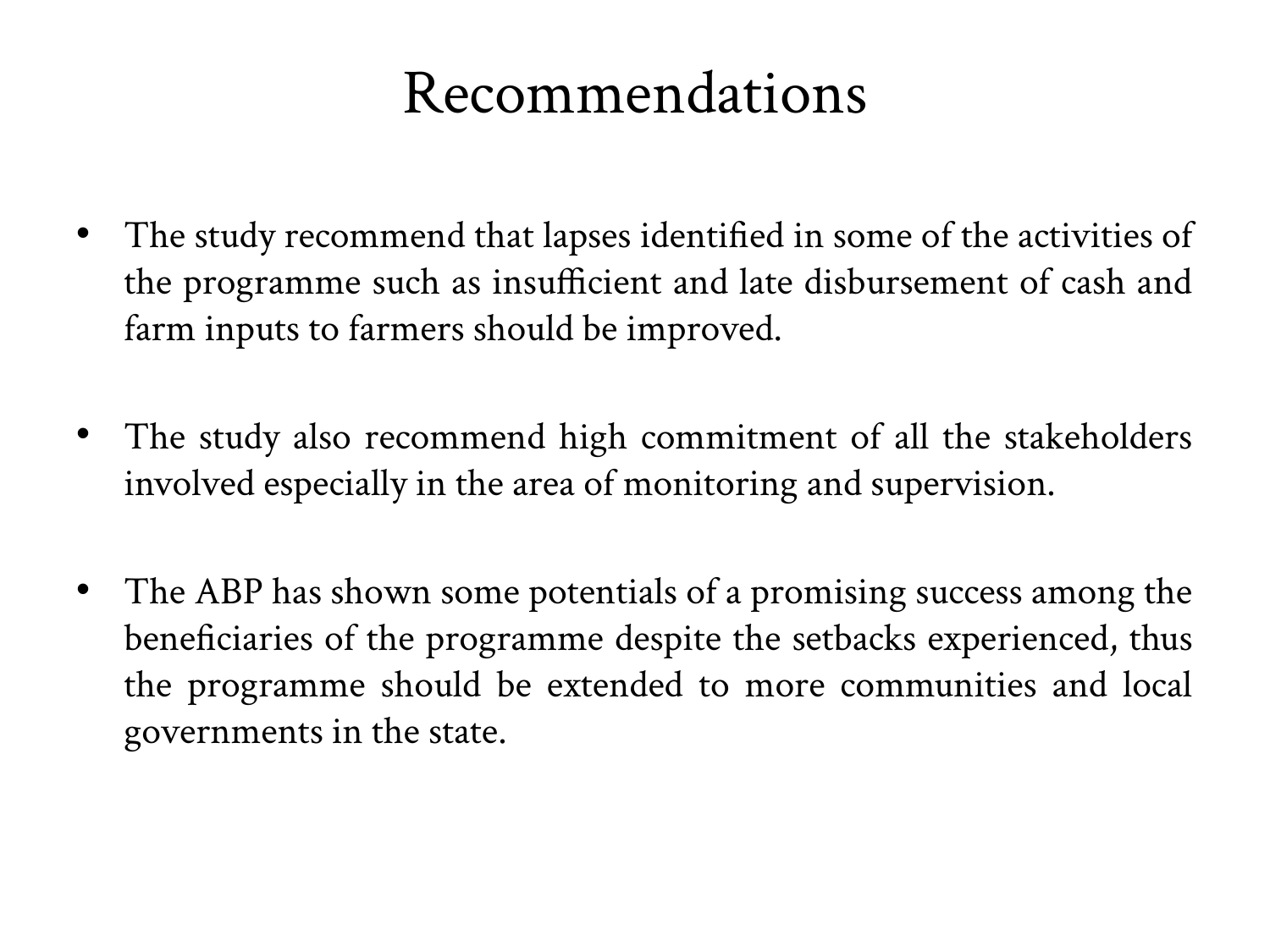

# Recommendations

The study recommend that lapses identified in some of the activities of the programme such as insufficient and late disbursement of cash and farm inputs to farmers should be improved.

The study also recommend high commitment of all the stakeholders involved especially in the area of monitoring and supervision.

The ABP has shown some potentials of a promising success among the beneficiaries of the programme despite the setbacks experienced, thus the programme should be extended to more communities and local governments in the state.